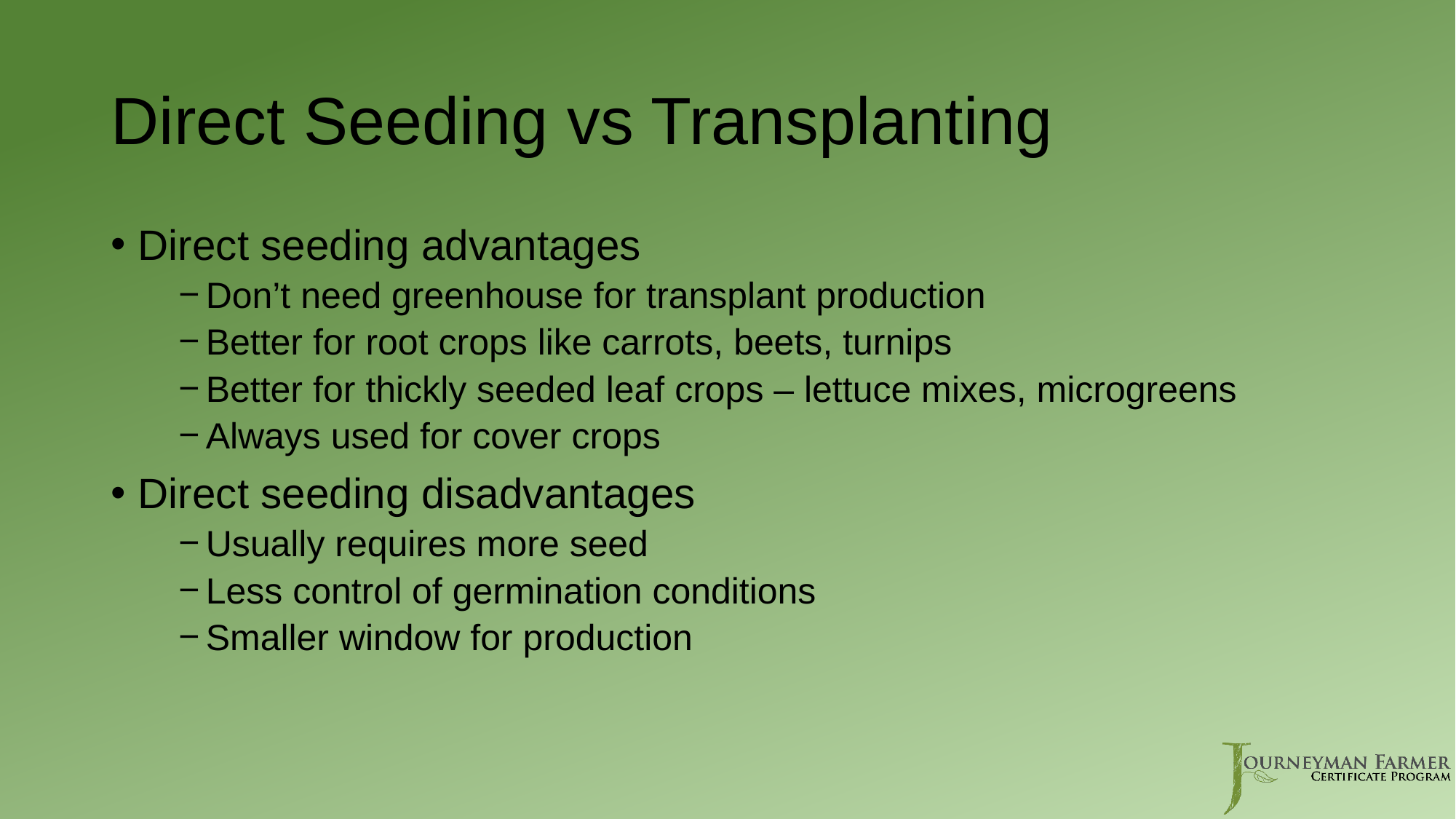

# Direct Seeding vs Transplanting
Direct seeding advantages
Don’t need greenhouse for transplant production
Better for root crops like carrots, beets, turnips
Better for thickly seeded leaf crops – lettuce mixes, microgreens
Always used for cover crops
Direct seeding disadvantages
Usually requires more seed
Less control of germination conditions
Smaller window for production